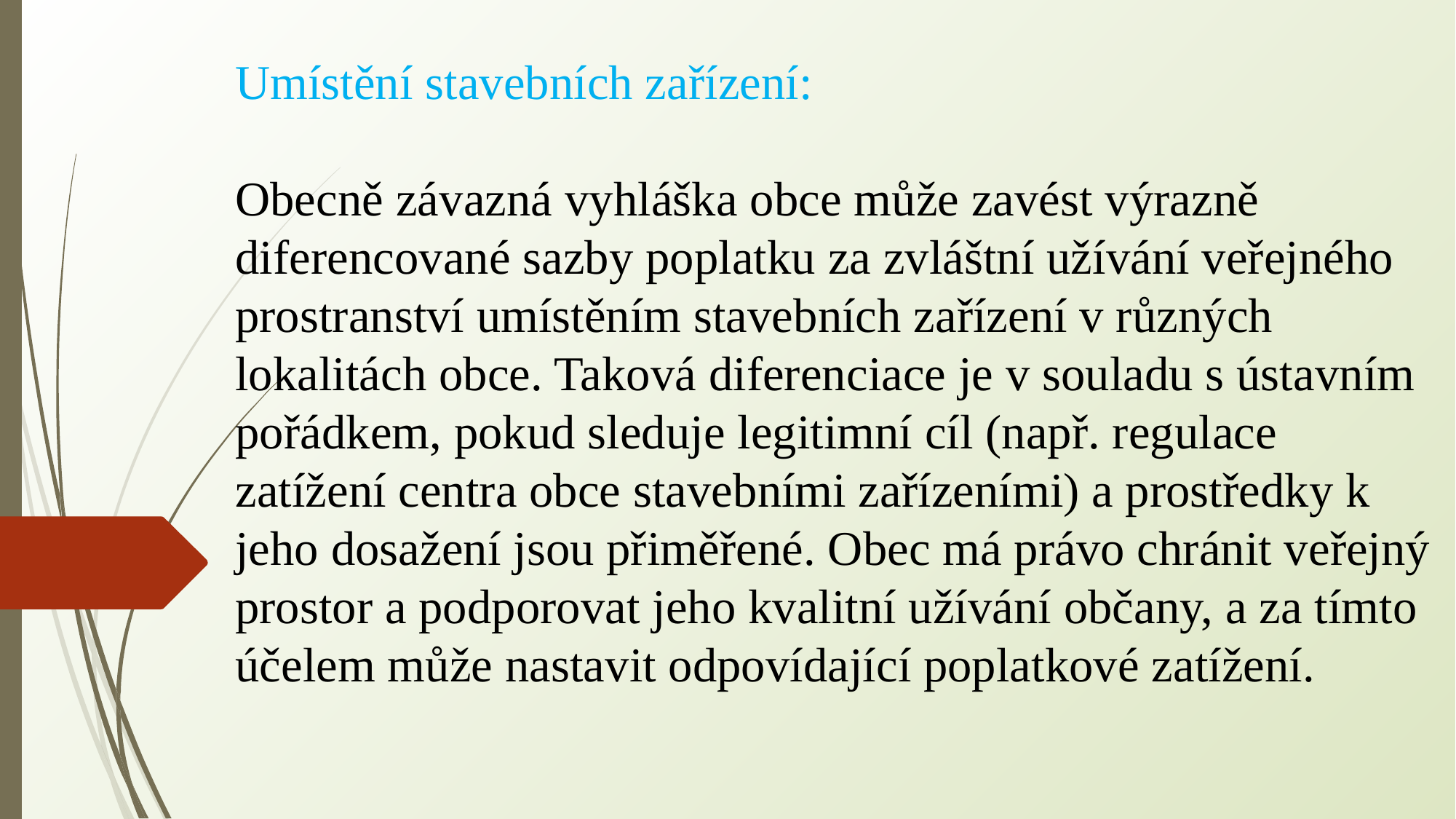

Umístění stavebních zařízení:

Obecně závazná vyhláška obce může zavést výrazně diferencované sazby poplatku za zvláštní užívání veřejného prostranství umístěním stavebních zařízení v různých lokalitách obce. Taková diferenciace je v souladu s ústavním pořádkem, pokud sleduje legitimní cíl (např. regulace zatížení centra obce stavebními zařízeními) a prostředky k jeho dosažení jsou přiměřené. Obec má právo chránit veřejný prostor a podporovat jeho kvalitní užívání občany, a za tímto účelem může nastavit odpovídající poplatkové zatížení.